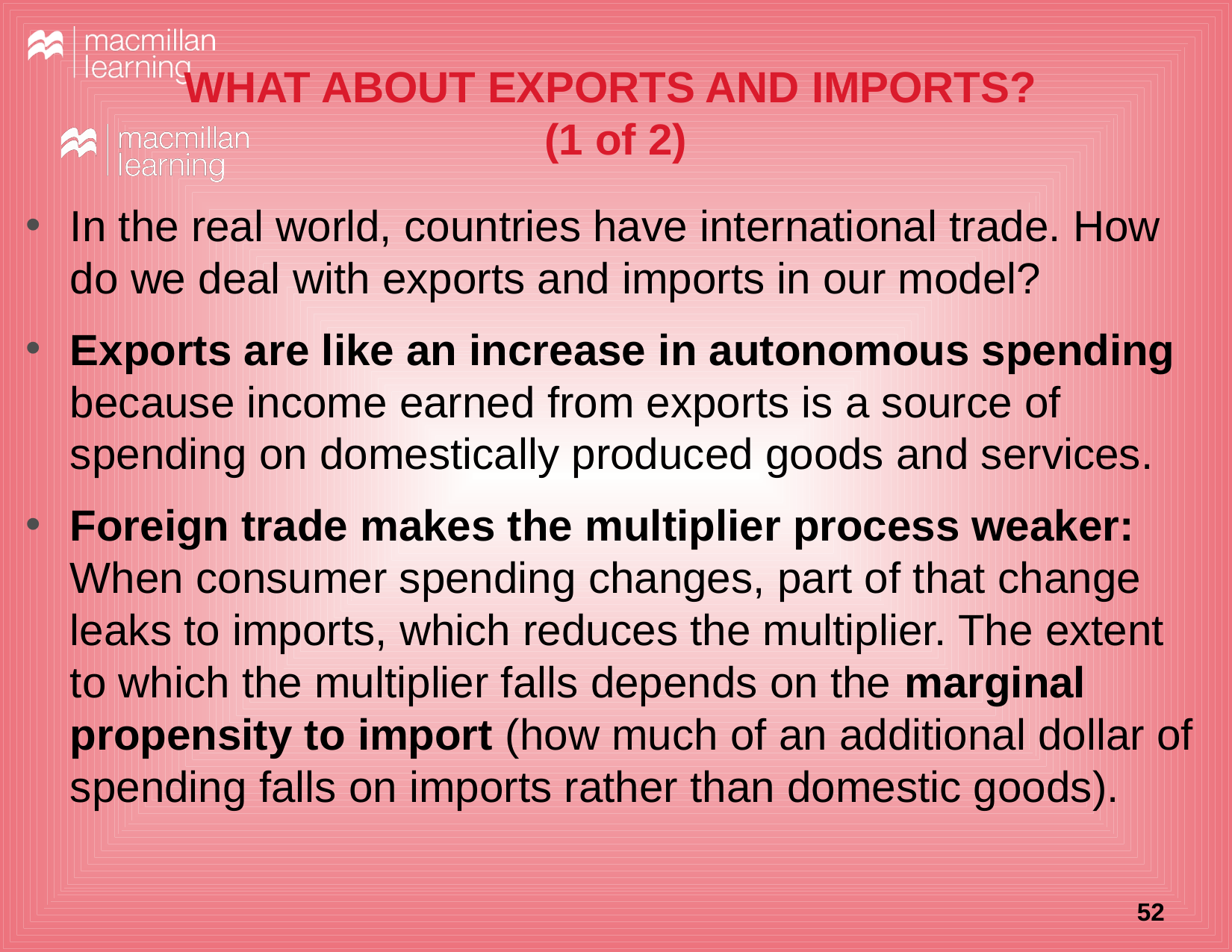

# WHAT ABOUT EXPORTS AND IMPORTS? (1 of 2)
In the real world, countries have international trade. How do we deal with exports and imports in our model?
Exports are like an increase in autonomous spending because income earned from exports is a source of spending on domestically produced goods and services.
Foreign trade makes the multiplier process weaker: When consumer spending changes, part of that change leaks to imports, which reduces the multiplier. The extent to which the multiplier falls depends on the marginal propensity to import (how much of an additional dollar of spending falls on imports rather than domestic goods).